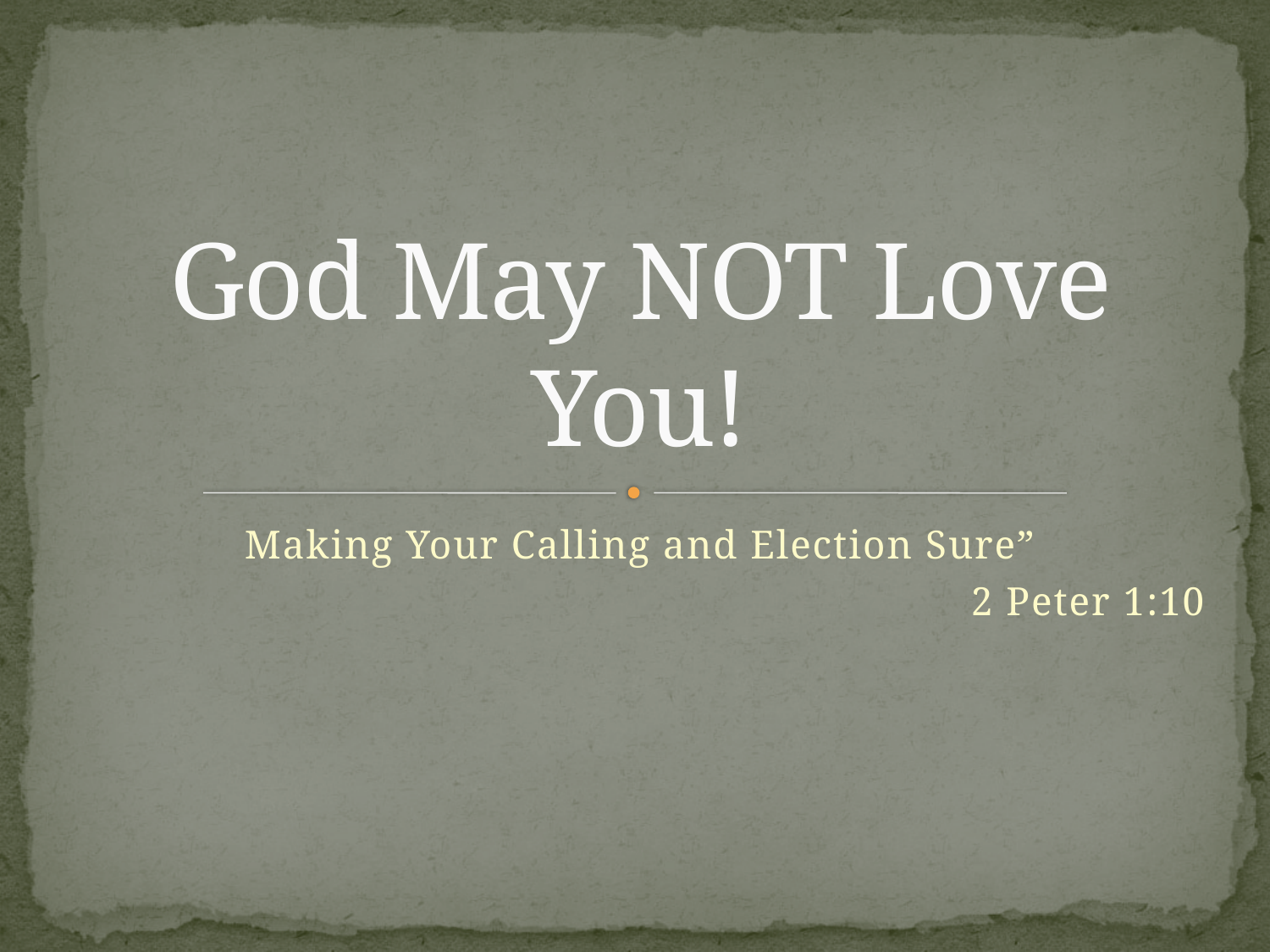

# God May NOT Love You!
Making Your Calling and Election Sure”
2 Peter 1:10